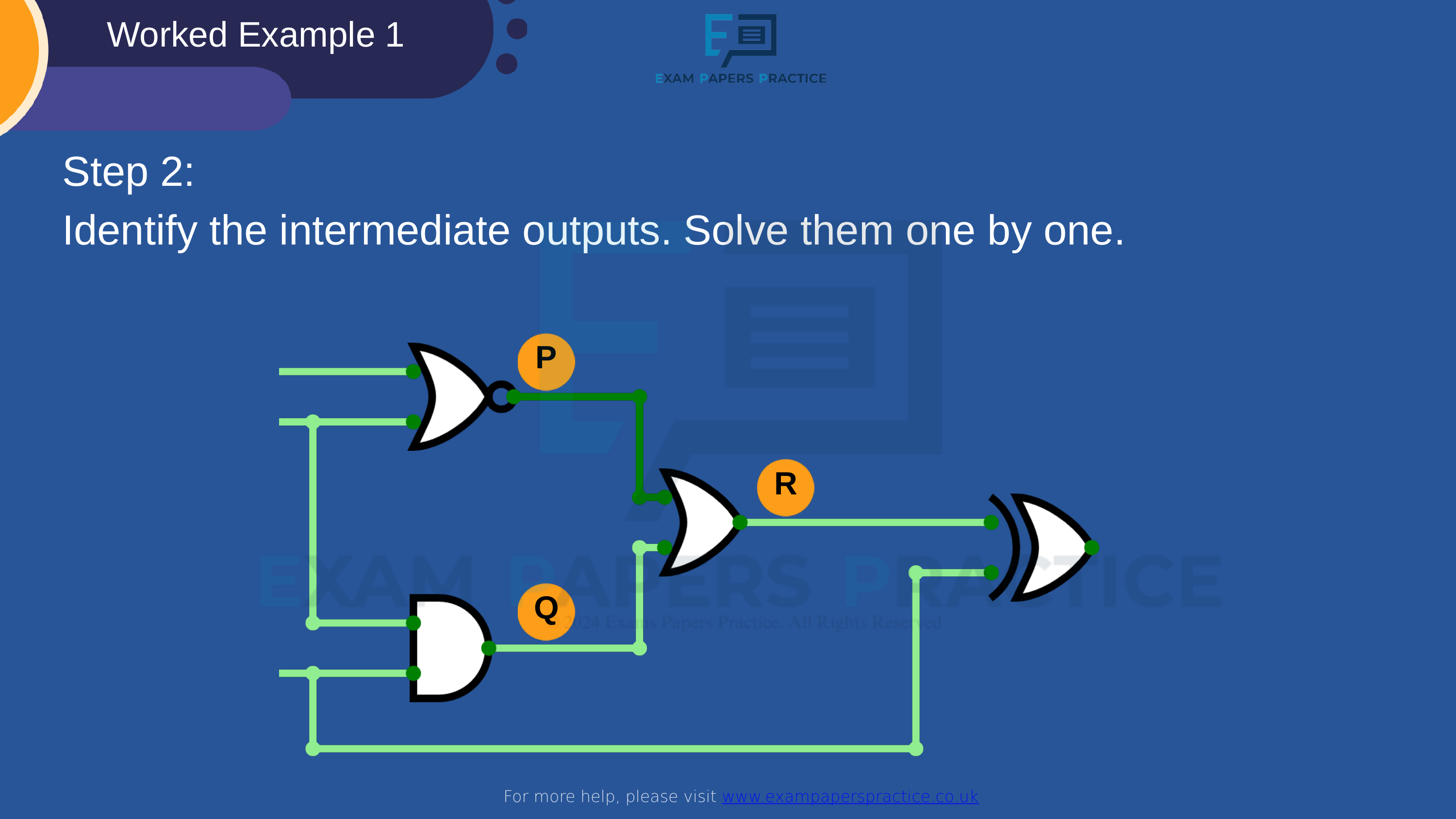

Worked Example 1

For more help, please visit www.exampaperspractice.co.uk
Step 2:
Identify the intermediate outputs. Solve them one by one.
P

R

Q